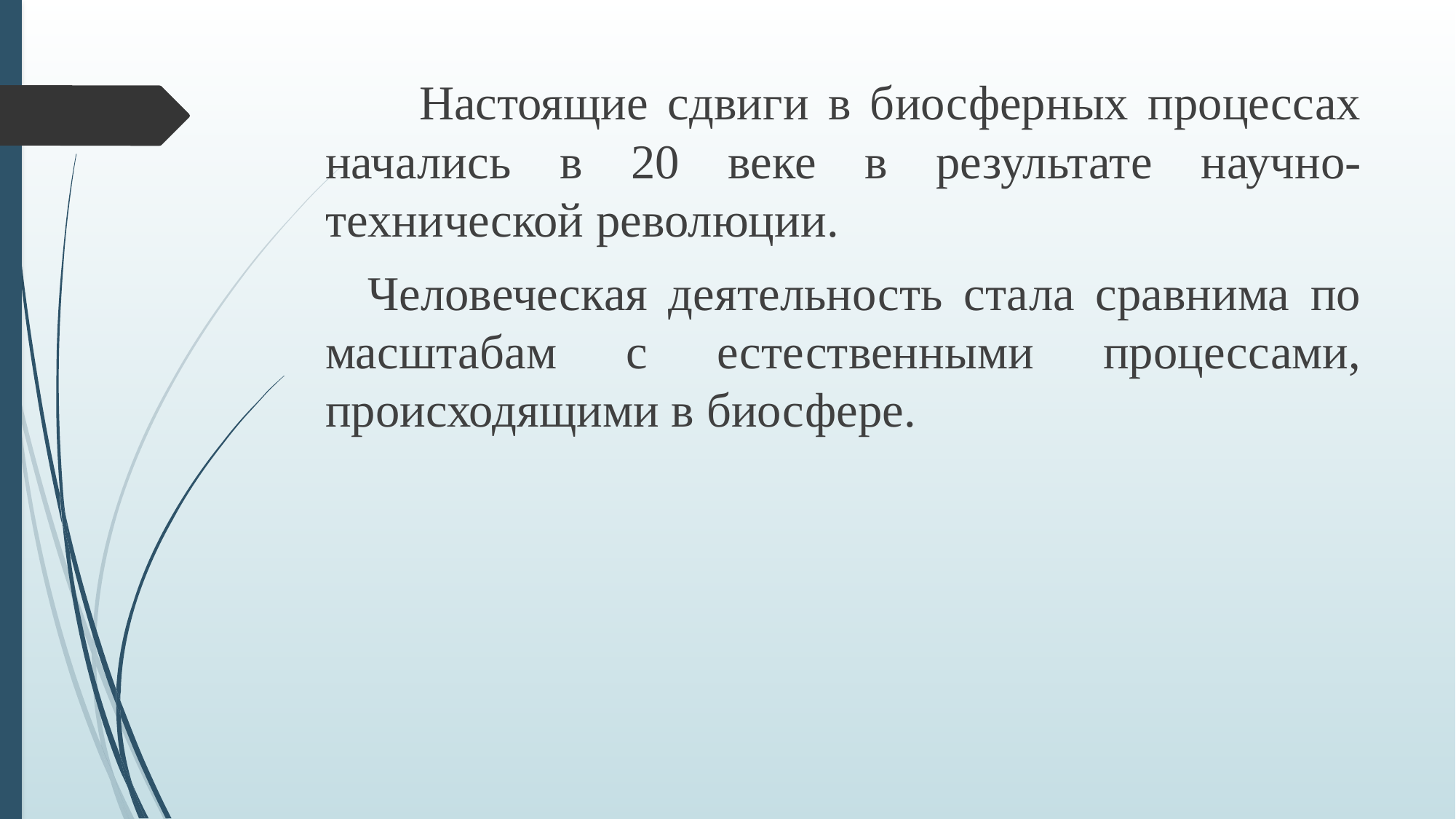

Настоящие сдвиги в биосферных процессах начались в 20 веке в результате научно-технической революции.
    Человеческая деятельность стала сравнима по масштабам с естественными процессами, происходящими в биосфере.